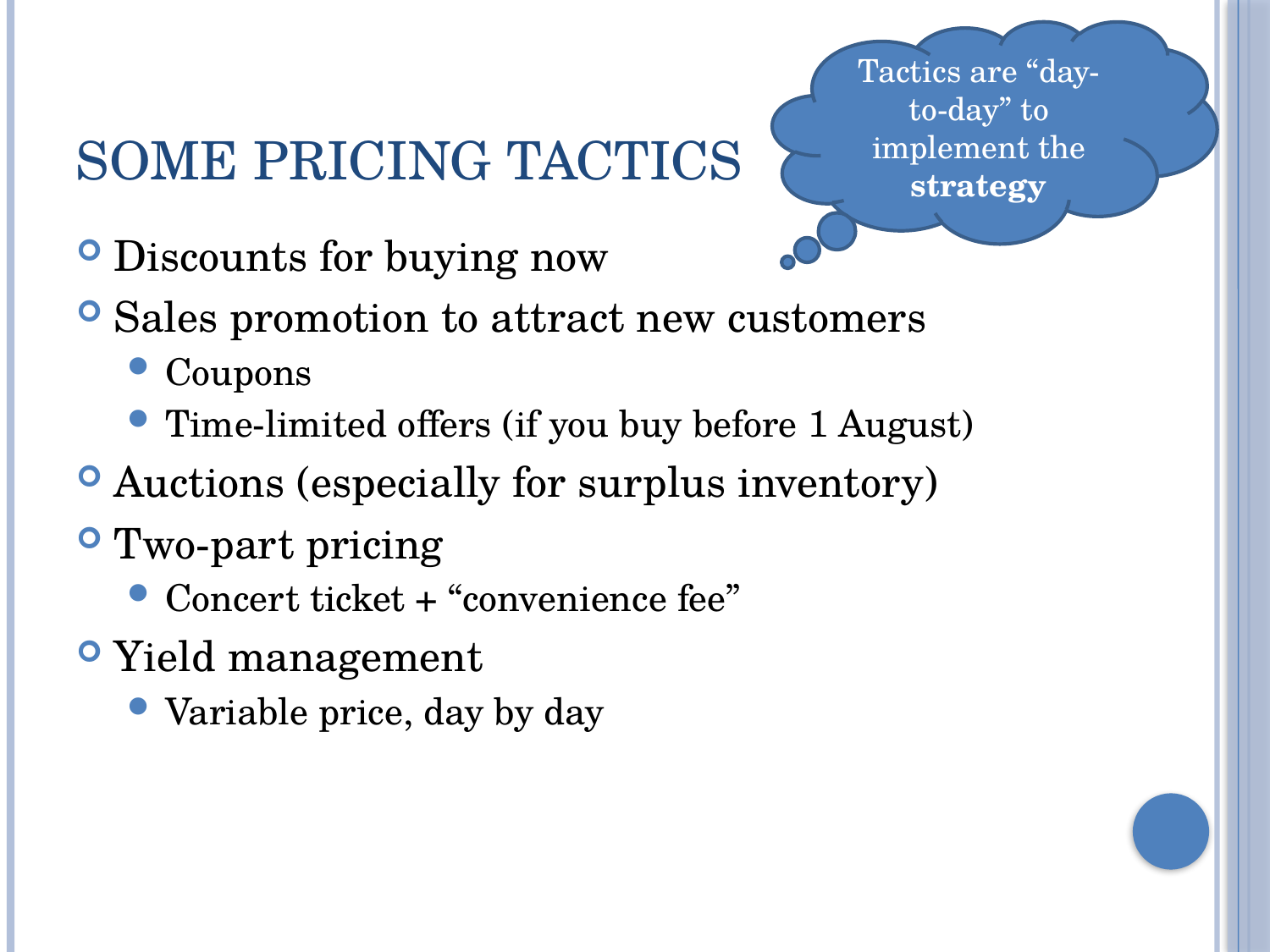

Tactics are “day-to-day” to implement the strategy
# Some Pricing Tactics
Discounts for buying now
Sales promotion to attract new customers
Coupons
Time-limited offers (if you buy before 1 August)
Auctions (especially for surplus inventory)
Two-part pricing
Concert ticket + “convenience fee”
Yield management
Variable price, day by day